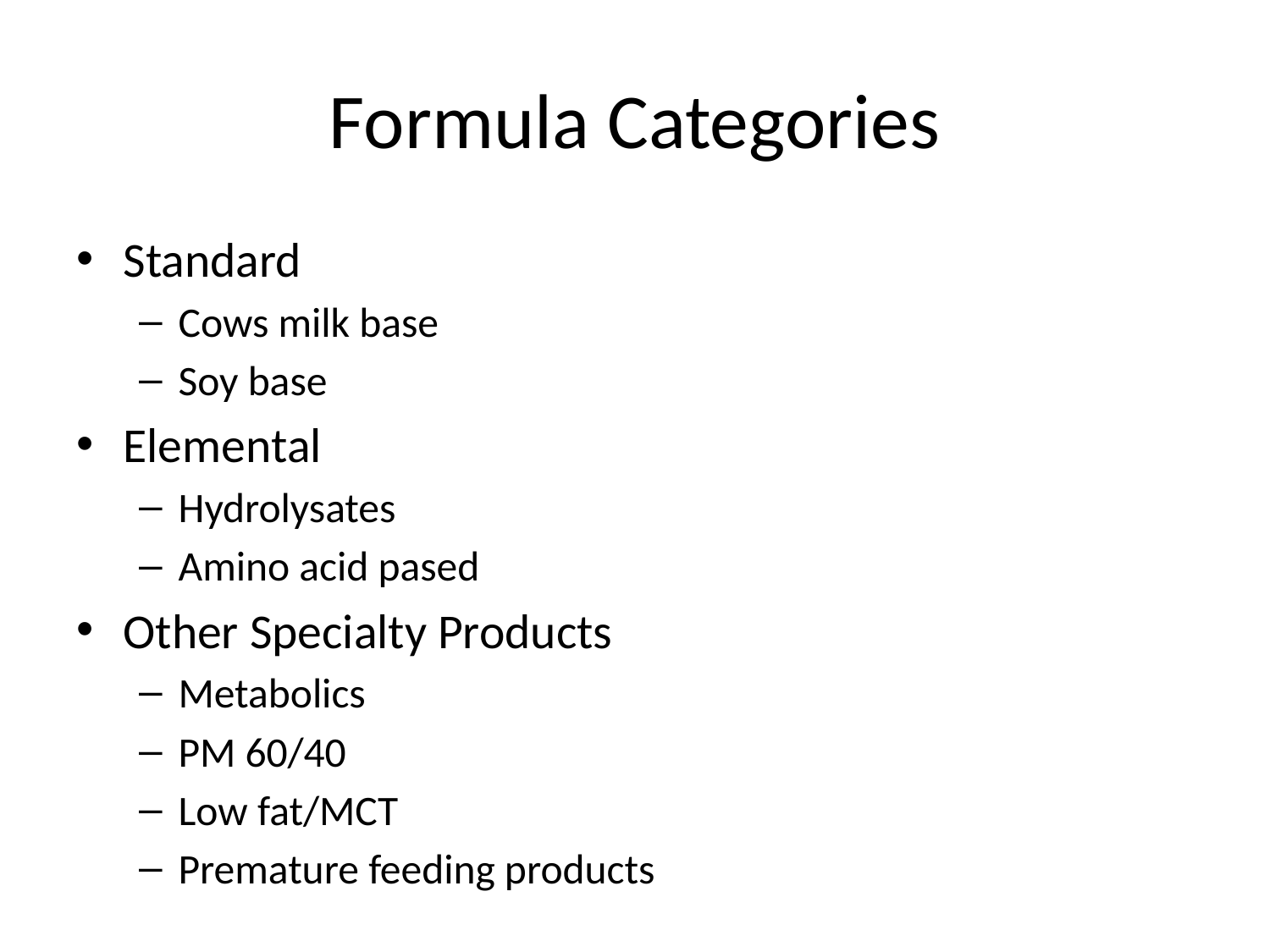

# Formula Categories
Standard
Cows milk base
Soy base
Elemental
Hydrolysates
Amino acid pased
Other Specialty Products
Metabolics
PM 60/40
Low fat/MCT
Premature feeding products